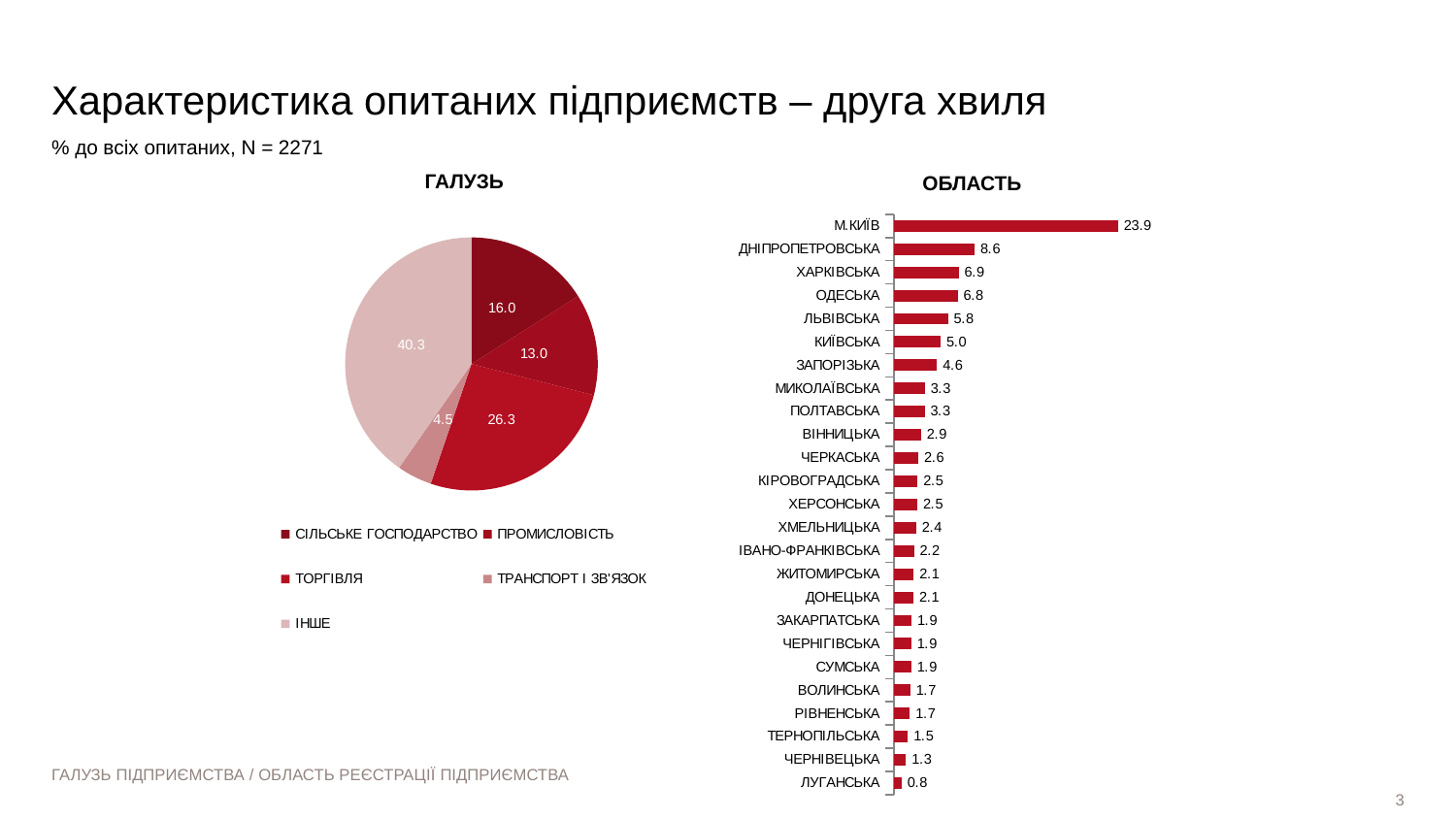

# Характеристика опитаних підприємств – друга хвиля
% до всіх опитаних, N = 2271
ГАЛУЗЬ
ОБЛАСТЬ

### Chart

| Category | Продажи |
|---|---|
| СІЛЬСЬКЕ ГОСПОДАРСТВО | 15.99922664380205 |
| ПРОМИСЛОВІСТЬ | 12.976412635967637 |
| ТОРГІВЛЯ | 26.252080496292614 |
| ТРАНСПОРТ І ЗВ'ЯЗОК | 4.4837847379835125 |
| ІНШЕ | 40.28849548595312 |

### Chart

| Category | Столбец1 |
|---|---|
| М.КИЇВ | 23.914779509422793 |
| ДНІПРОПЕТРОВСЬКА | 8.595181654645911 |
| ХАРКІВСЬКА | 6.911030413072996 |
| ОДЕСЬКА | 6.815201492913626 |
| ЛЬВІВСЬКА | 5.783359392074716 |
| КИЇВСЬКА | 4.9936114053226595 |
| ЗАПОРІЗЬКА | 4.601469376775734 |
| МИКОЛАЇВСЬКА | 3.294329281619305 |
| ПОЛТАВСЬКА | 3.2783577949260727 |
| ВІННИЦЬКА | 2.9059699736049858 |
| ЧЕРКАСЬКА | 2.6096568652174374 |
| КІРОВОГРАДСЬКА | 2.526857315781481 |
| ХЕРСОНСЬКА | 2.497856458364827 |
| ХМЕЛЬНИЦЬКА | 2.3574754963769715 |
| ІВАНО-ФРАНКІВСЬКА | 2.1523679830533897 |
| ЖИТОМИРСЬКА | 2.100250500159694 |
| ДОНЕЦЬКА | 2.085119618029265 |
| ЗАКАРПАТСЬКА | 1.8686639431078627 |
| ЧЕРНІГІВСЬКА | 1.8577360837914423 |
| СУМСЬКА | 1.8501706427262288 |
| ВОЛИНСЬКА | 1.738790538155023 |
| РІВНЕНСЬКА | 1.690035473512532 |
| ТЕРНОПІЛЬСЬКА | 1.4702173803399243 |
| ЧЕРНІВЕЦЬКА | 1.2865452833677864 |
| ЛУГАНСЬКА | 0.8149661236361105 |
ГАЛУЗЬ ПІДПРИЄМСТВА / ОБЛАСТЬ РЕЄСТРАЦІЇ ПІДПРИЄМСТВА